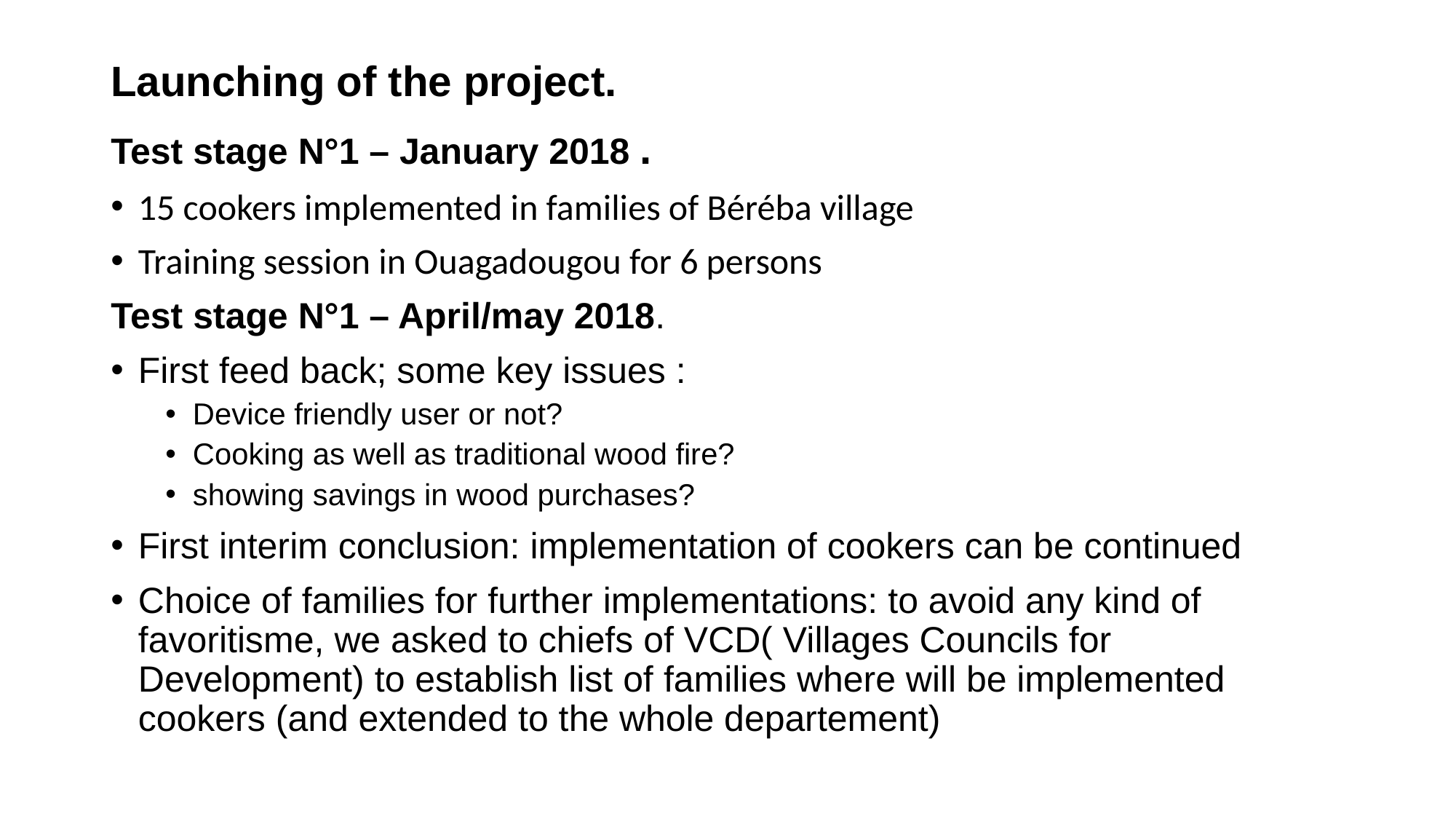

# Launching of the project.
Test stage N°1 – January 2018 .
15 cookers implemented in families of Béréba village
Training session in Ouagadougou for 6 persons
Test stage N°1 – April/may 2018.
First feed back; some key issues :
Device friendly user or not?
Cooking as well as traditional wood fire?
showing savings in wood purchases?
First interim conclusion: implementation of cookers can be continued
Choice of families for further implementations: to avoid any kind of favoritisme, we asked to chiefs of VCD( Villages Councils for Development) to establish list of families where will be implemented cookers (and extended to the whole departement)